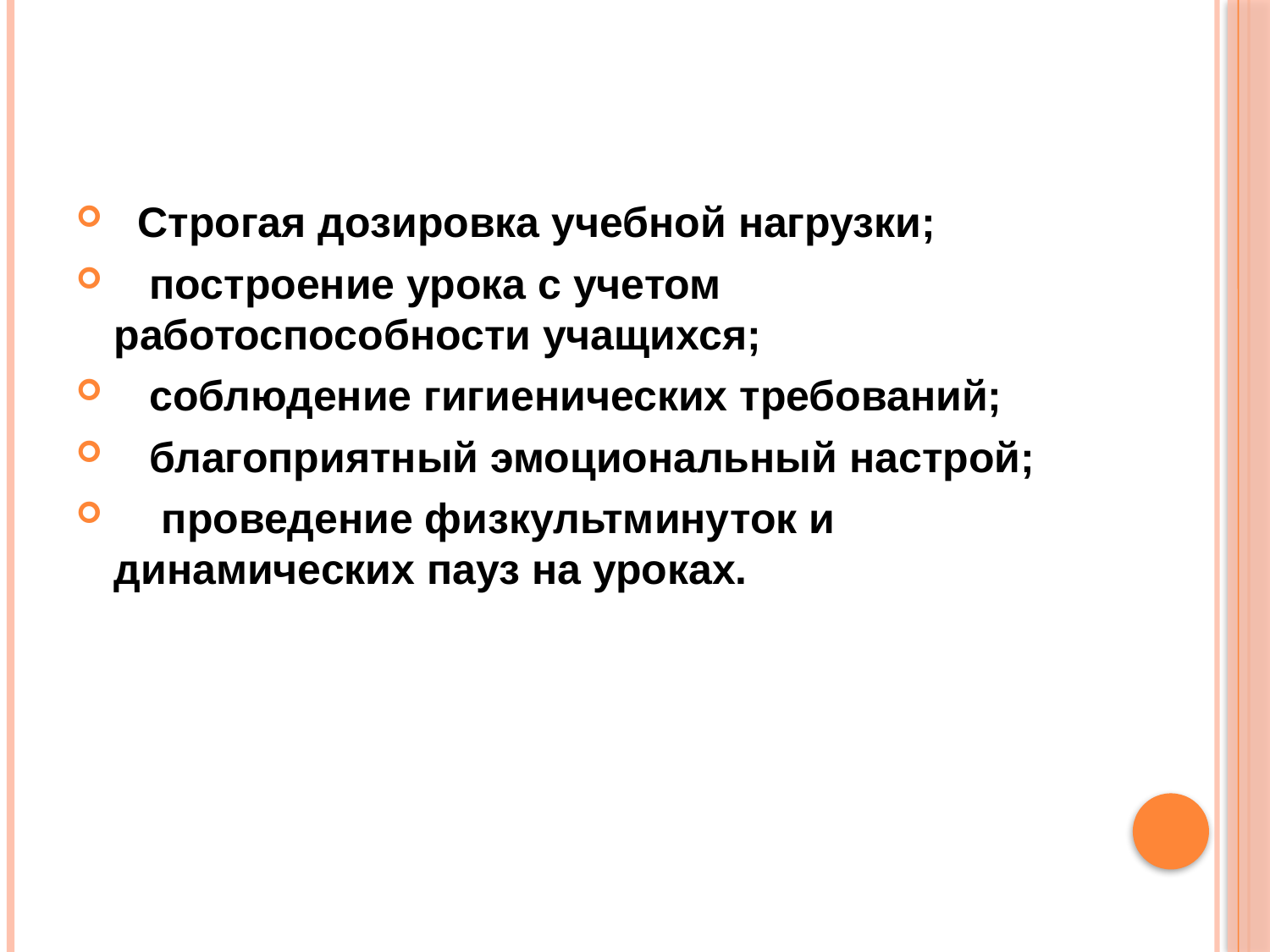

Строгая дозировка учебной нагрузки;
   построение урока с учетом работоспособности учащихся;
   соблюдение гигиенических требований;
   благоприятный эмоциональный настрой;
    проведение физкультминуток и динамических пауз на уроках.